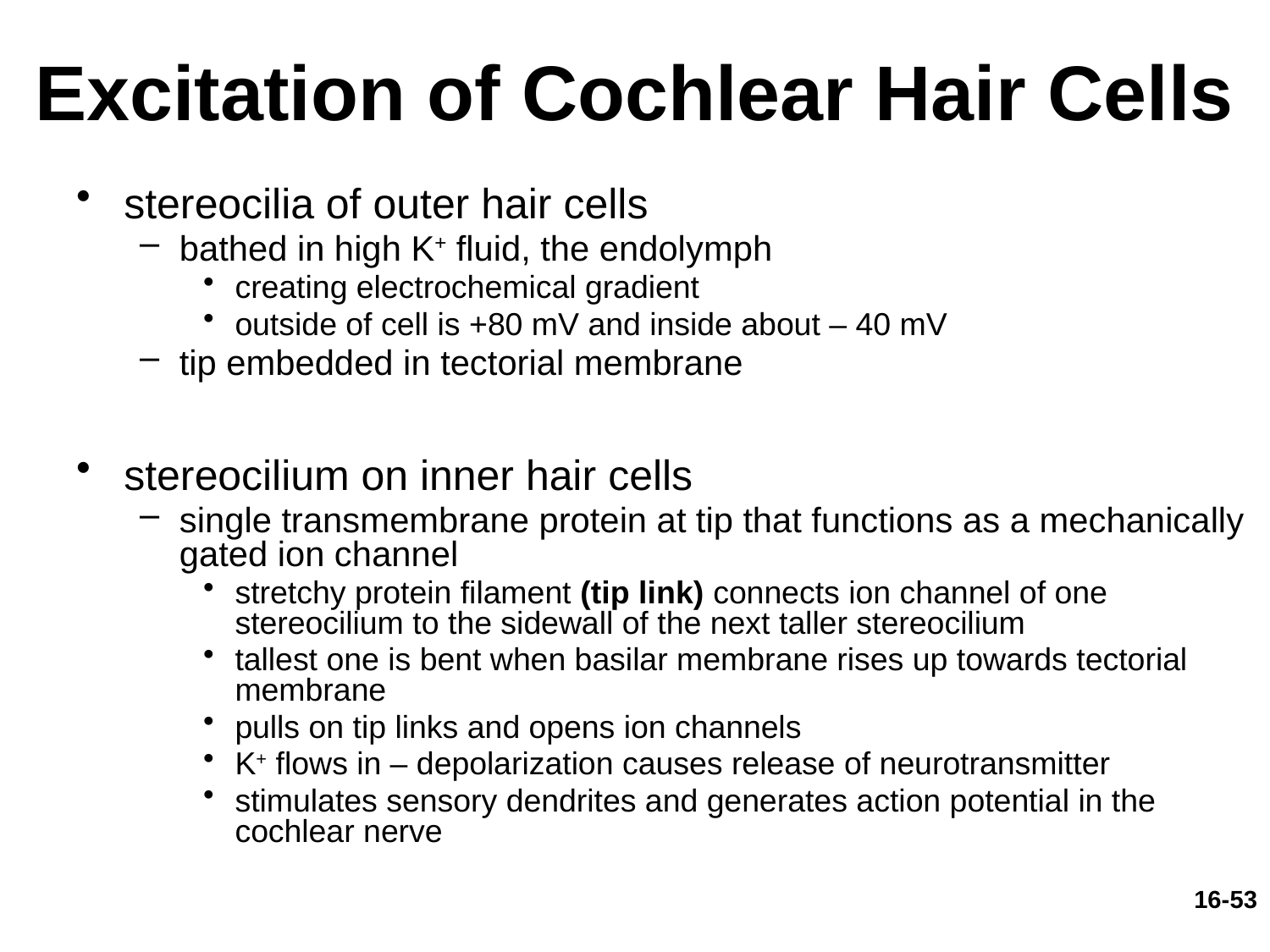

Excitation of Cochlear Hair Cells
stereocilia of outer hair cells
bathed in high K+ fluid, the endolymph
creating electrochemical gradient
outside of cell is +80 mV and inside about – 40 mV
tip embedded in tectorial membrane

stereocilium on inner hair cells
single transmembrane protein at tip that functions as a mechanically gated ion channel
stretchy protein filament (tip link) connects ion channel of one stereocilium to the sidewall of the next taller stereocilium
tallest one is bent when basilar membrane rises up towards tectorial membrane
pulls on tip links and opens ion channels
K+ flows in – depolarization causes release of neurotransmitter
stimulates sensory dendrites and generates action potential in the cochlear nerve
16-53